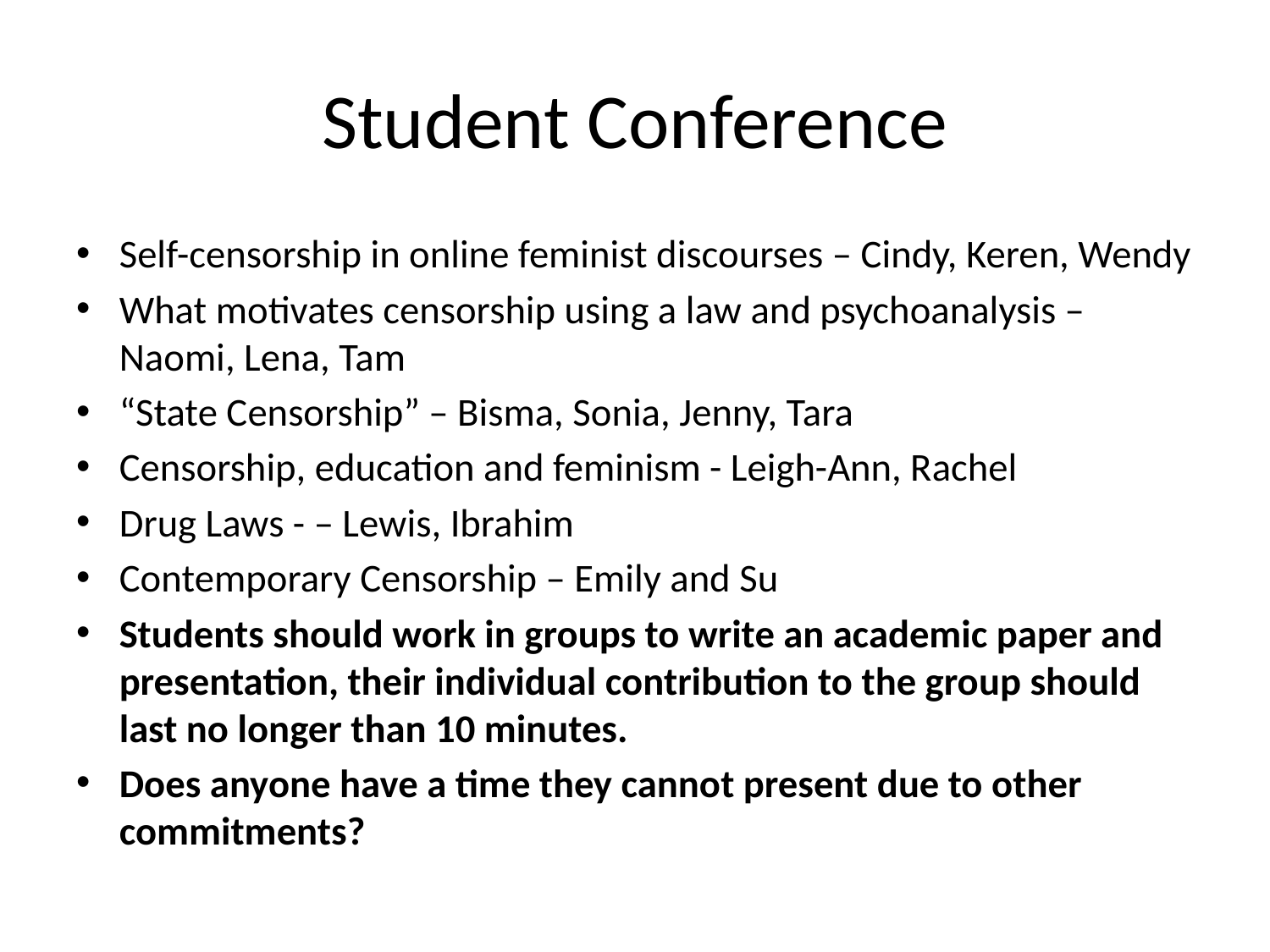

# Student Conference
Self-censorship in online feminist discourses – Cindy, Keren, Wendy
What motivates censorship using a law and psychoanalysis – Naomi, Lena, Tam
“State Censorship” – Bisma, Sonia, Jenny, Tara
Censorship, education and feminism - Leigh-Ann, Rachel
Drug Laws - – Lewis, Ibrahim
Contemporary Censorship – Emily and Su
Students should work in groups to write an academic paper and presentation, their individual contribution to the group should last no longer than 10 minutes.
Does anyone have a time they cannot present due to other commitments?